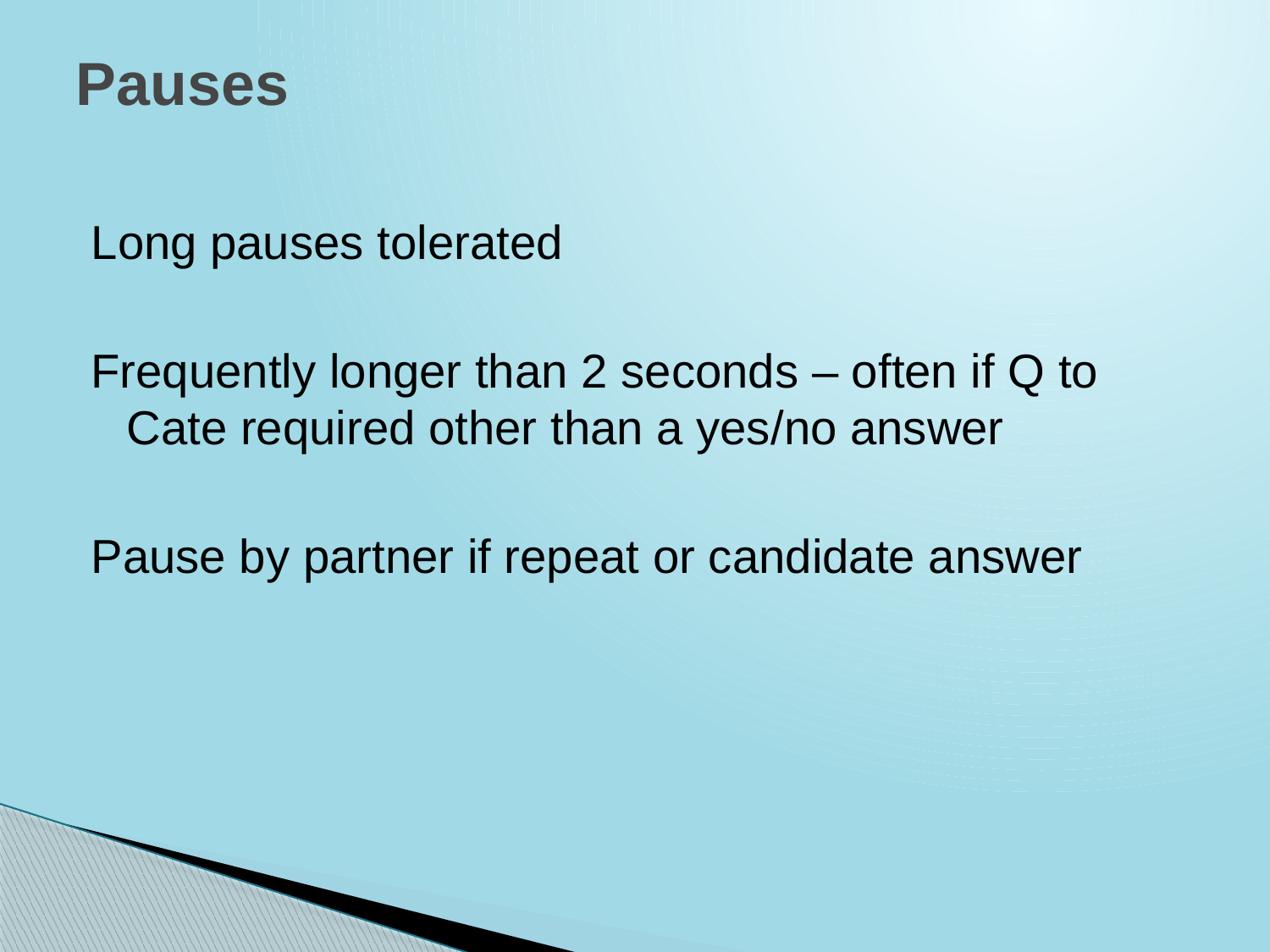

# Pauses
Long pauses tolerated

Frequently longer than 2 seconds – often if Q to Cate required other than a yes/no answer

Pause by partner if repeat or candidate answer